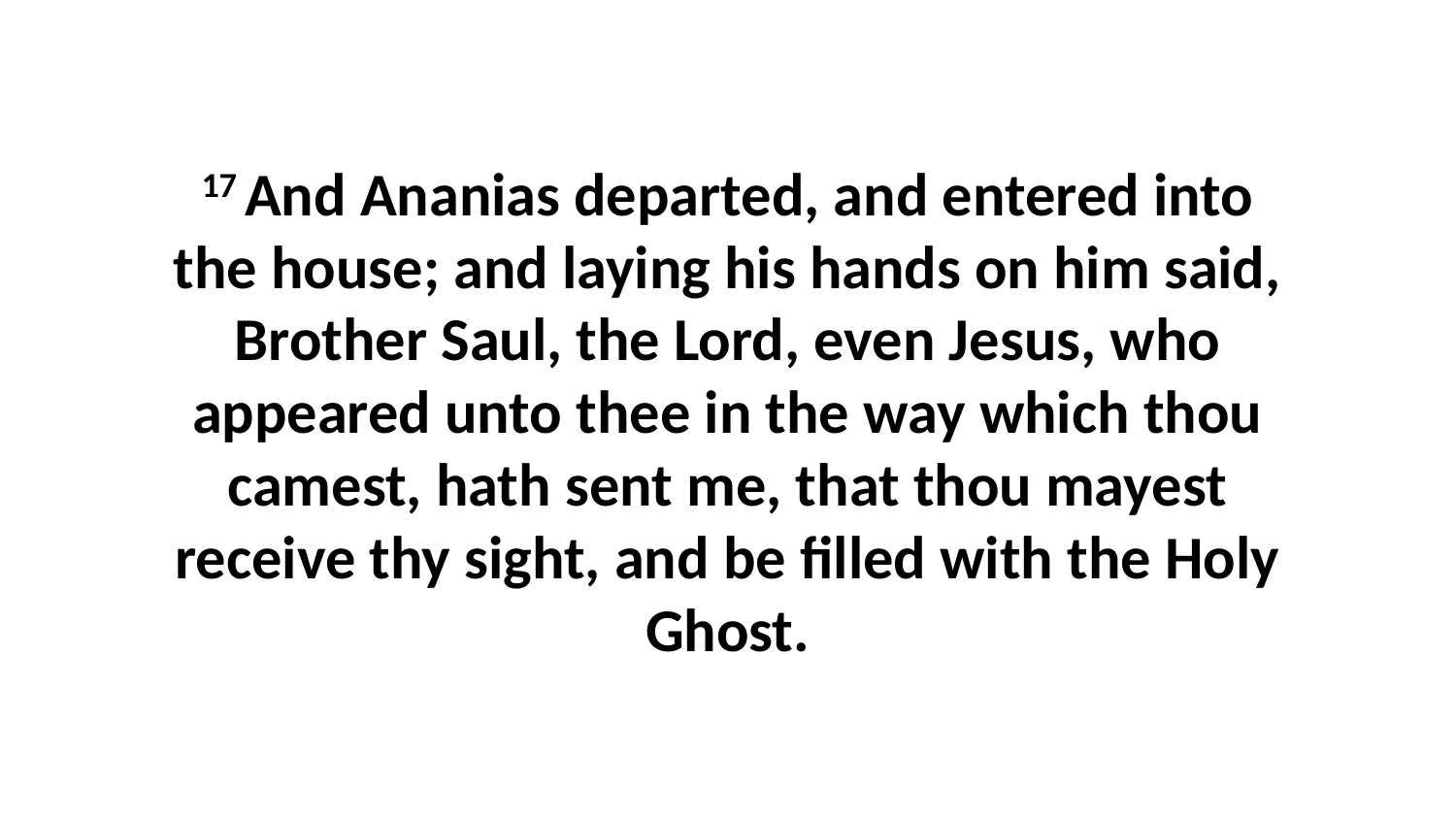

17 And Ananias departed, and entered into the house; and laying his hands on him said, Brother Saul, the Lord, even Jesus, who appeared unto thee in the way which thou camest, hath sent me, that thou mayest receive thy sight, and be filled with the Holy Ghost.